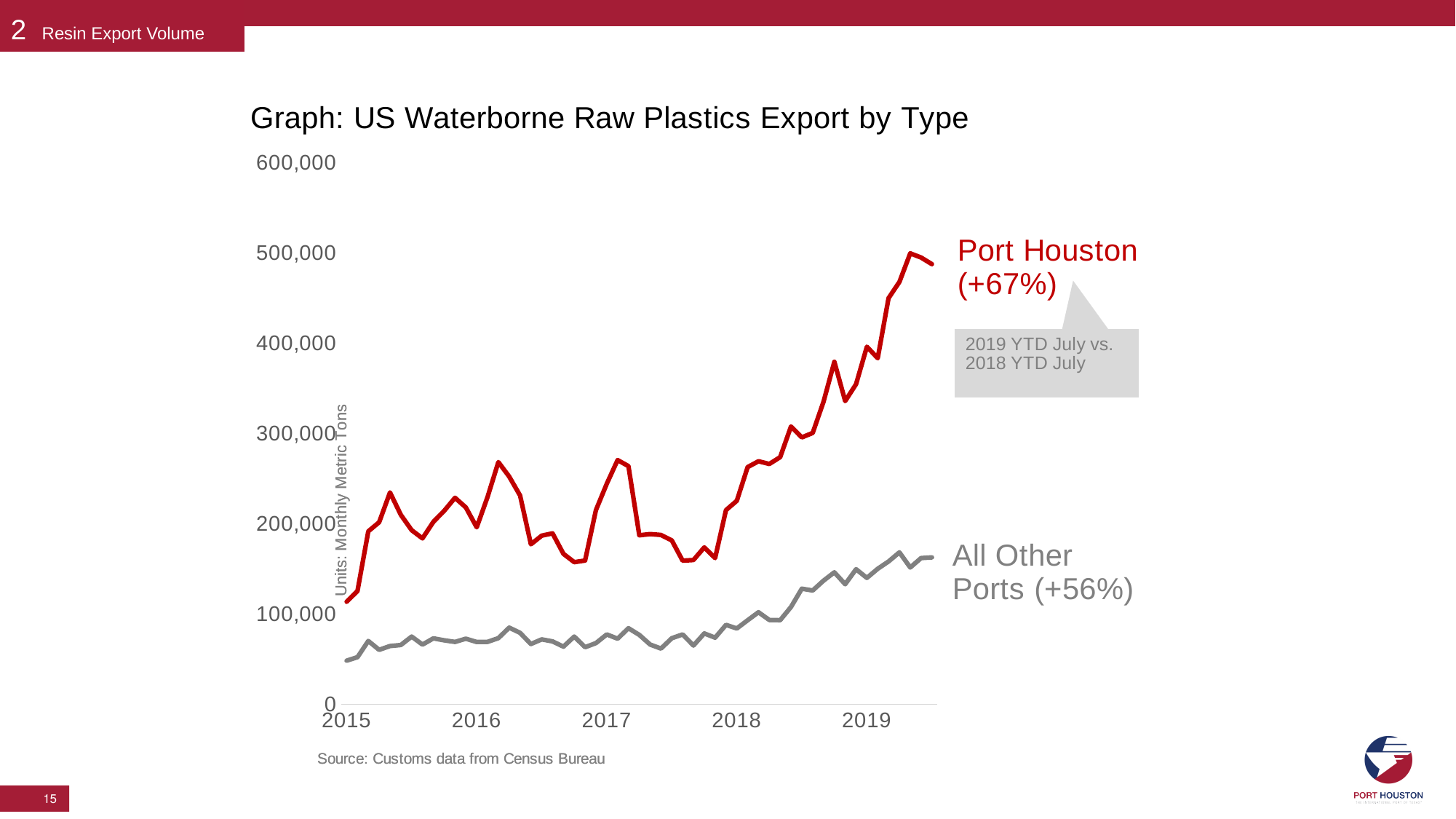

2  Resin Export Volume

### Chart

| Category | PE | PE |
|---|---|---|
| 2015 | 48405.61099999999 | 113717.797 |
|  | 52286.701 | 125539.695 |
|  | 70247.96599999999 | 191725.548 |
|  | 60445.72399999999 | 201744.158 |
|  | 64610.08500000002 | 234817.865 |
|  | 65737.90700000004 | 209985.531 |
|  | 75110.525 | 192986.378 |
|  | 66253.03 | 183914.547 |
|  | 73154.831 | 202180.821 |
|  | 70973.13499999998 | 214409.302 |
|  | 69202.18299999999 | 228902.129 |
|  | 72781.15 | 218186.254 |
| 2016 | 69077.91699999999 | 196187.942 |
|  | 69227.61400000003 | 229785.993 |
|  | 73378.08500000002 | 268453.431 |
|  | 85011.98200000002 | 252330.979 |
|  | 79225.64199999999 | 231447.912 |
|  | 66843.111 | 177376.631 |
|  | 71994.95300000001 | 186934.645 |
|  | 69769.59100000001 | 189471.242 |
|  | 63961.42200000002 | 166804.982 |
|  | 75094.881 | 157553.756 |
|  | 63315.57000000001 | 159378.36 |
|  | 67832.38999999998 | 215173.145 |
| 2017 | 77489.46500000003 | 244427.364 |
|  | 72756.64600000001 | 270664.455 |
|  | 84372.90000000002 | 263959.875 |
|  | 76944.217 | 187312.778 |
|  | 66267.25 | 188660.642 |
|  | 61825.95199999999 | 187693.378 |
|  | 73276.91 | 181656.373 |
|  | 77466.339 | 159225.187 |
|  | 65205.14600000001 | 159916.982 |
|  | 78575.98800000001 | 173915.563 |
|  | 73916.12700000001 | 162081.842 |
|  | 88038.06699999998 | 215233.39 |
| 2018 | 84116.33600000001 | 225564.033 |
|  | 93186.93199999997 | 262875.667 |
|  | 102077.02999999997 | 269335.488 |
|  | 93462.39399999997 | 266328.162 |
|  | 93242.43099999998 | 273912.886 |
|  | 107929.69099999999 | 307919.44 |
|  | 128139.39400000003 | 295851.497 |
|  | 126139.17600000004 | 300806.057 |
|  | 137065.41199999995 | 335366.335 |
|  | 146318.70899999997 | 379611.626 |
|  | 133127.33500000002 | 336076.5 |
|  | 149750.73500000004 | 354797.198 |
| 2019 | 140106.85700000002 | 396300.251 |
|  | 150228.31300000002 | 383556.761 |
|  | 158319.14899999998 | 450126.721 |
|  | 168419.021 | 468094.758 |
|  | 151646.967 | 499733.442 |
|  | 162080.46400000004 | 495144.76 |
|  | 162833.38000000006 | 487797.812 |